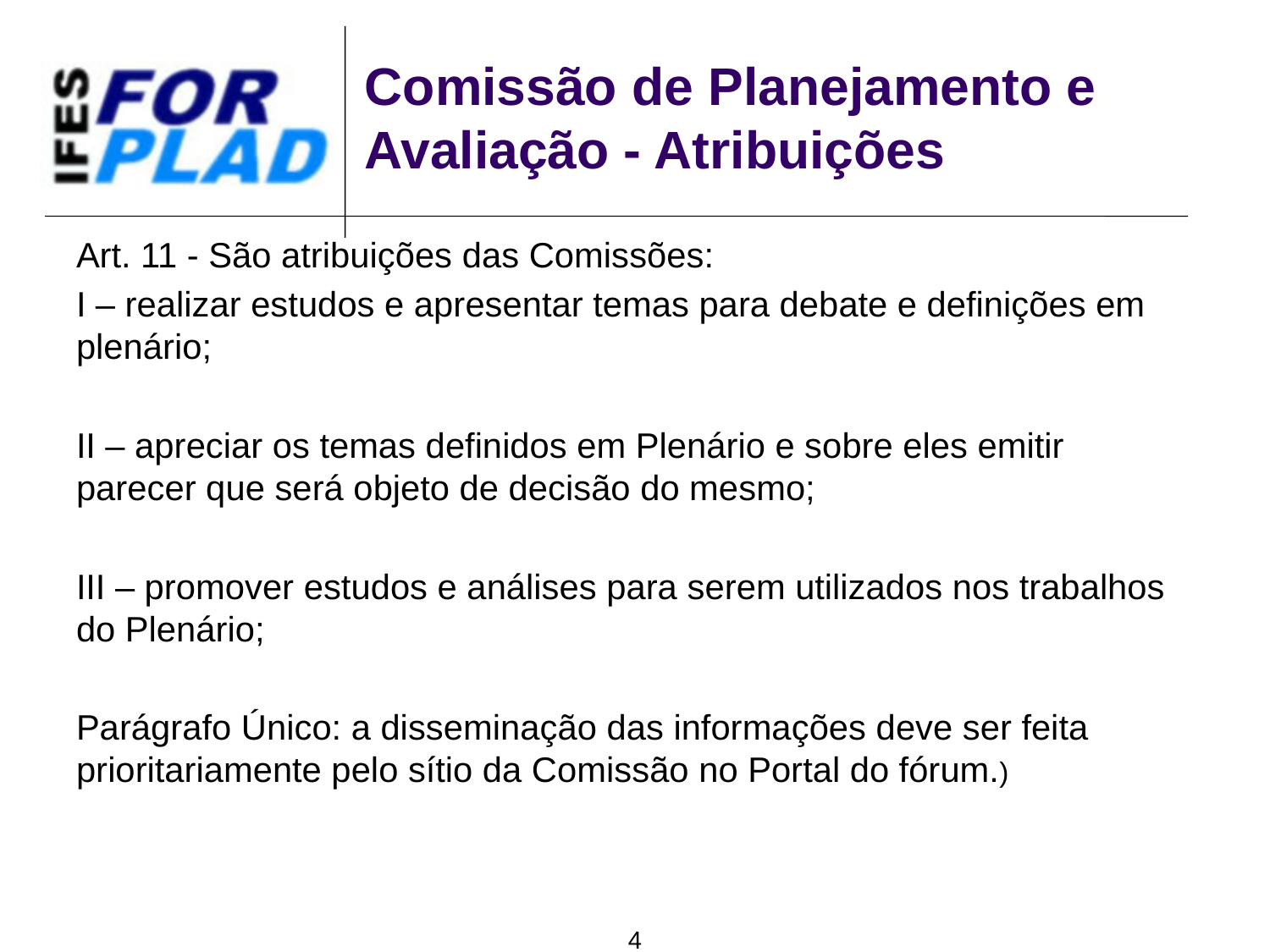

# Comissão de Planejamento e Avaliação - Atribuições
Art. 11 - São atribuições das Comissões:
I – realizar estudos e apresentar temas para debate e definições em plenário;

II – apreciar os temas definidos em Plenário e sobre eles emitir parecer que será objeto de decisão do mesmo;

III – promover estudos e análises para serem utilizados nos trabalhos do Plenário;

Parágrafo Único: a disseminação das informações deve ser feita prioritariamente pelo sítio da Comissão no Portal do fórum.)

4